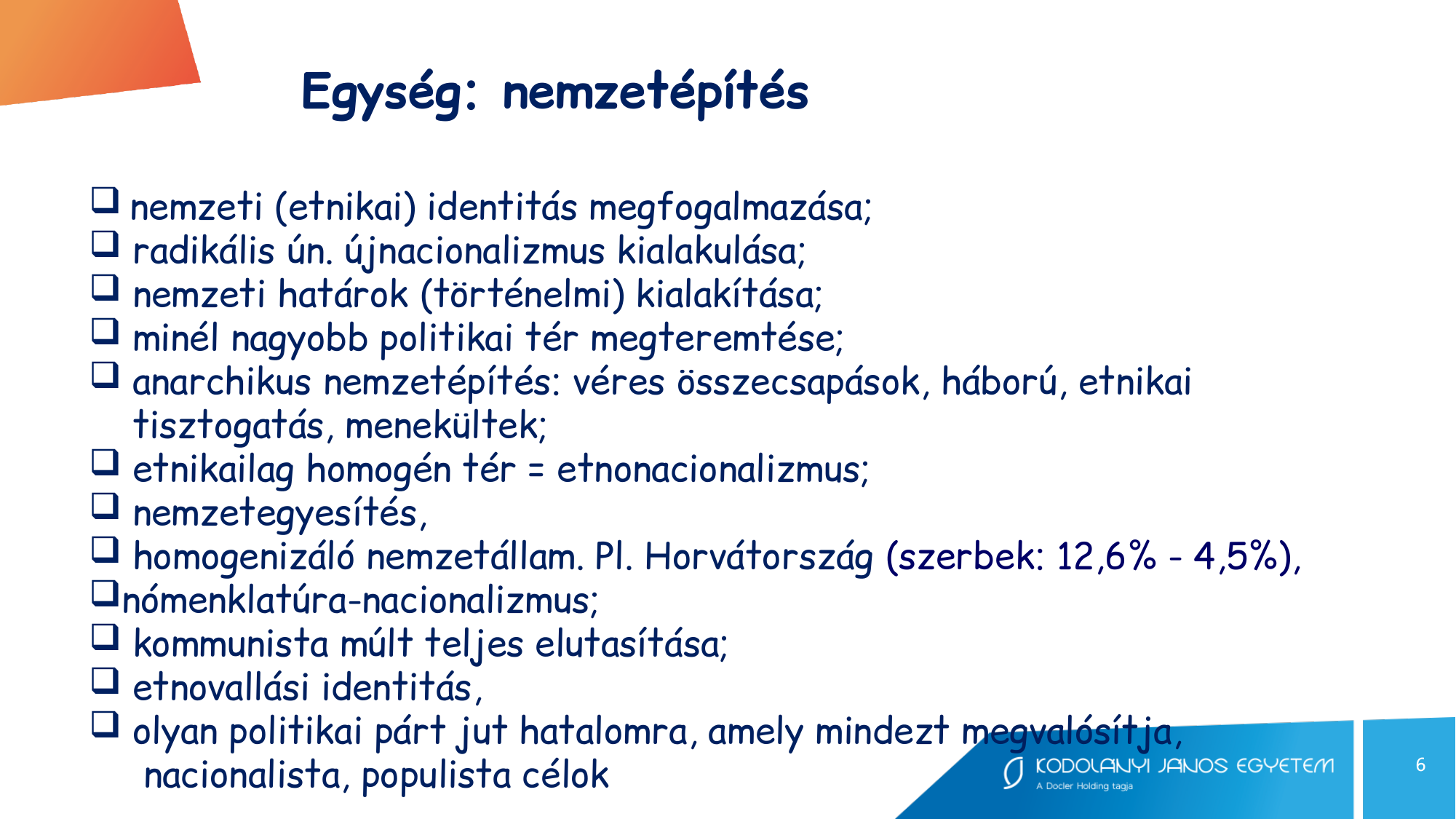

Egység: nemzetépítés
nemzeti (etnikai) identitás megfogalmazása;
 radikális ún. újnacionalizmus kialakulása;
 nemzeti határok (történelmi) kialakítása;
 minél nagyobb politikai tér megteremtése;
 anarchikus nemzetépítés: véres összecsapások, háború, etnikai
    tisztogatás, menekültek;
 etnikailag homogén tér = etnonacionalizmus;
 nemzetegyesítés,
 homogenizáló nemzetállam. Pl. Horvátország (szerbek: 12,6% - 4,5%),
nómenklatúra-nacionalizmus;
 kommunista múlt teljes elutasítása;
 etnovallási identitás,
 olyan politikai párt jut hatalomra, amely mindezt megvalósítja,
     nacionalista, populista célok

6